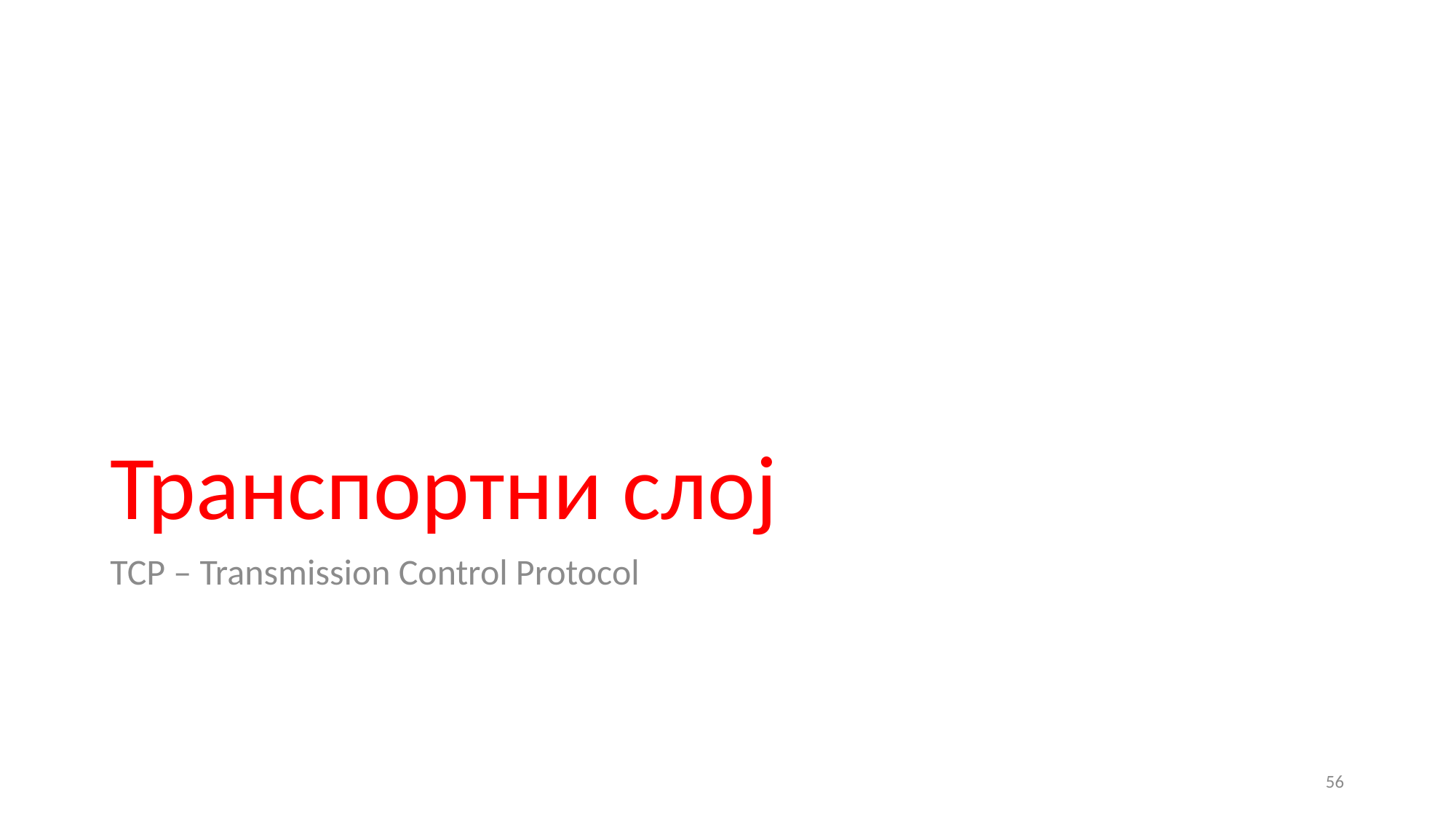

# Транспортни слој
TCP – Transmission Control Protocol
56